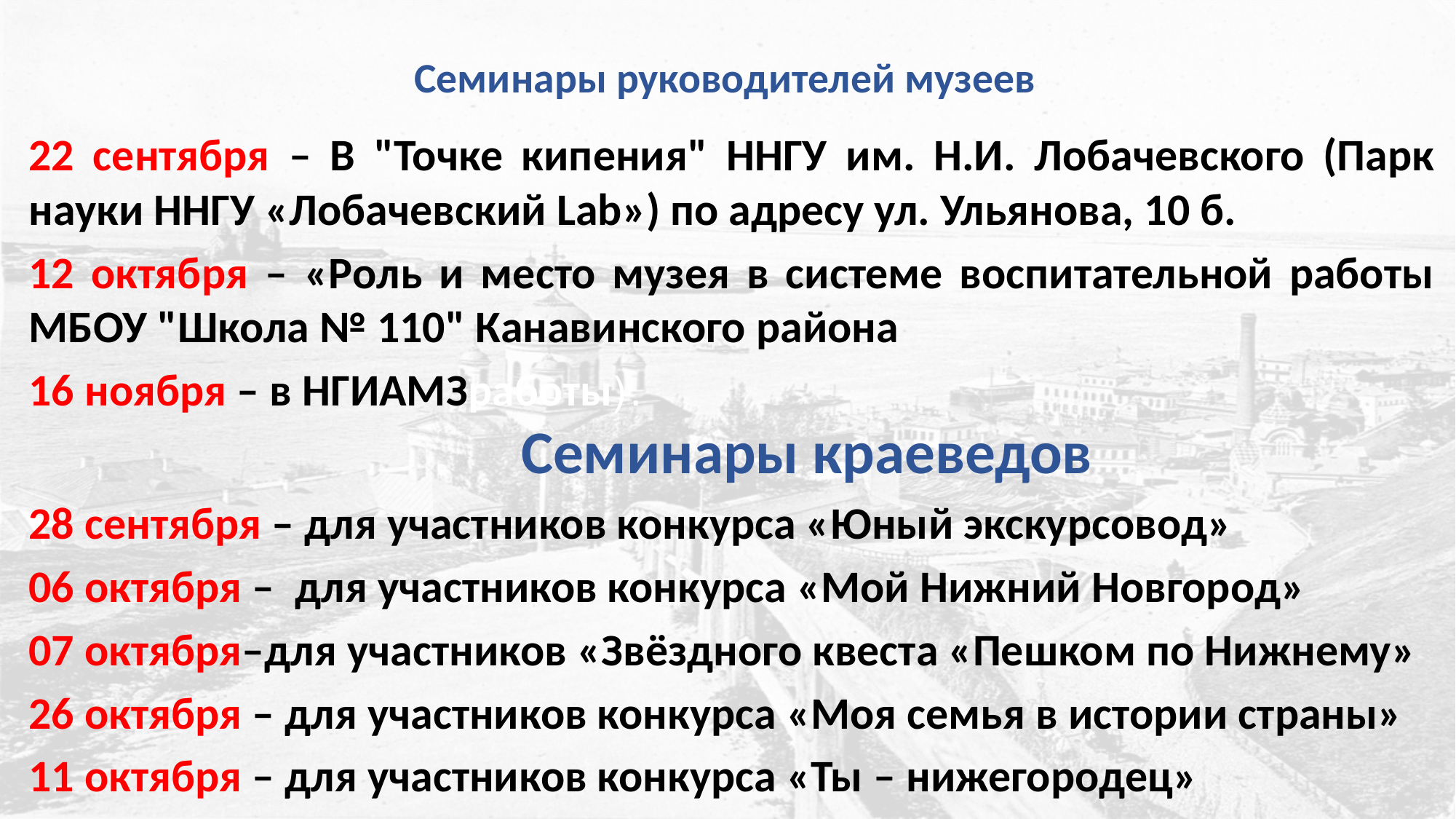

# Семинары руководителей музеев
22 сентября – В "Точке кипения" ННГУ им. Н.И. Лобачевского (Парк науки ННГУ «Лобачевский Lab») по адресу ул. Ульянова, 10 б.
12 октября – «Роль и место музея в системе воспитательной работы МБОУ "Школа № 110" Канавинского района
16 ноября – в НГИАМЗработы).
           Семинары краеведов
28 сентября – для участников конкурса «Юный экскурсовод»
06 октября –  для участников конкурса «Мой Нижний Новгород»
07 октября–для участников «Звёздного квеста «Пешком по Нижнему»
26 октября – для участников конкурса «Моя семья в истории страны»
11 октября – для участников конкурса «Ты – нижегородец»